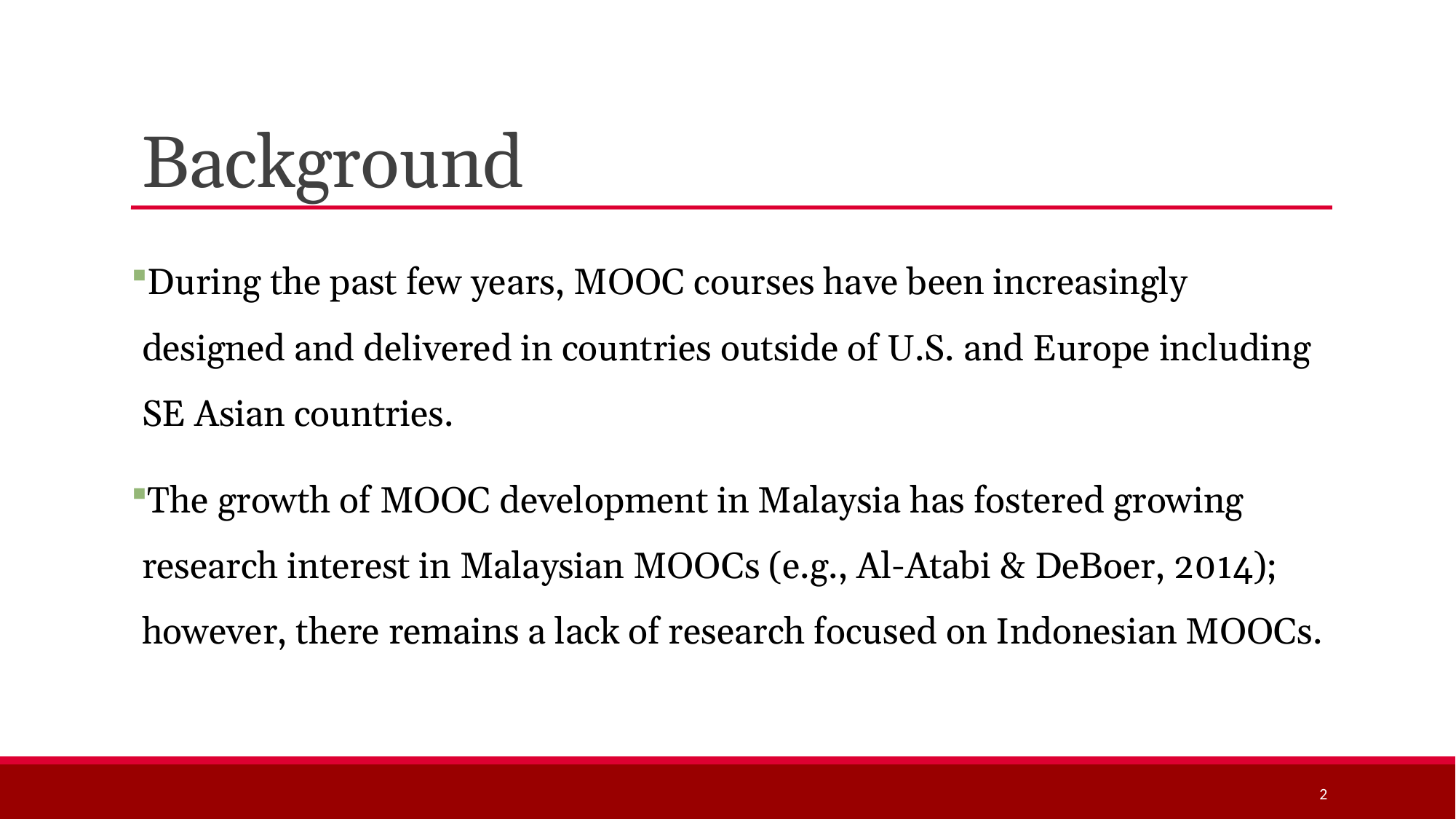

# Background
During the past few years, MOOC courses have been increasingly designed and delivered in countries outside of U.S. and Europe including SE Asian countries.
The growth of MOOC development in Malaysia has fostered growing research interest in Malaysian MOOCs (e.g., Al-Atabi & DeBoer, 2014); however, there remains a lack of research focused on Indonesian MOOCs.
2